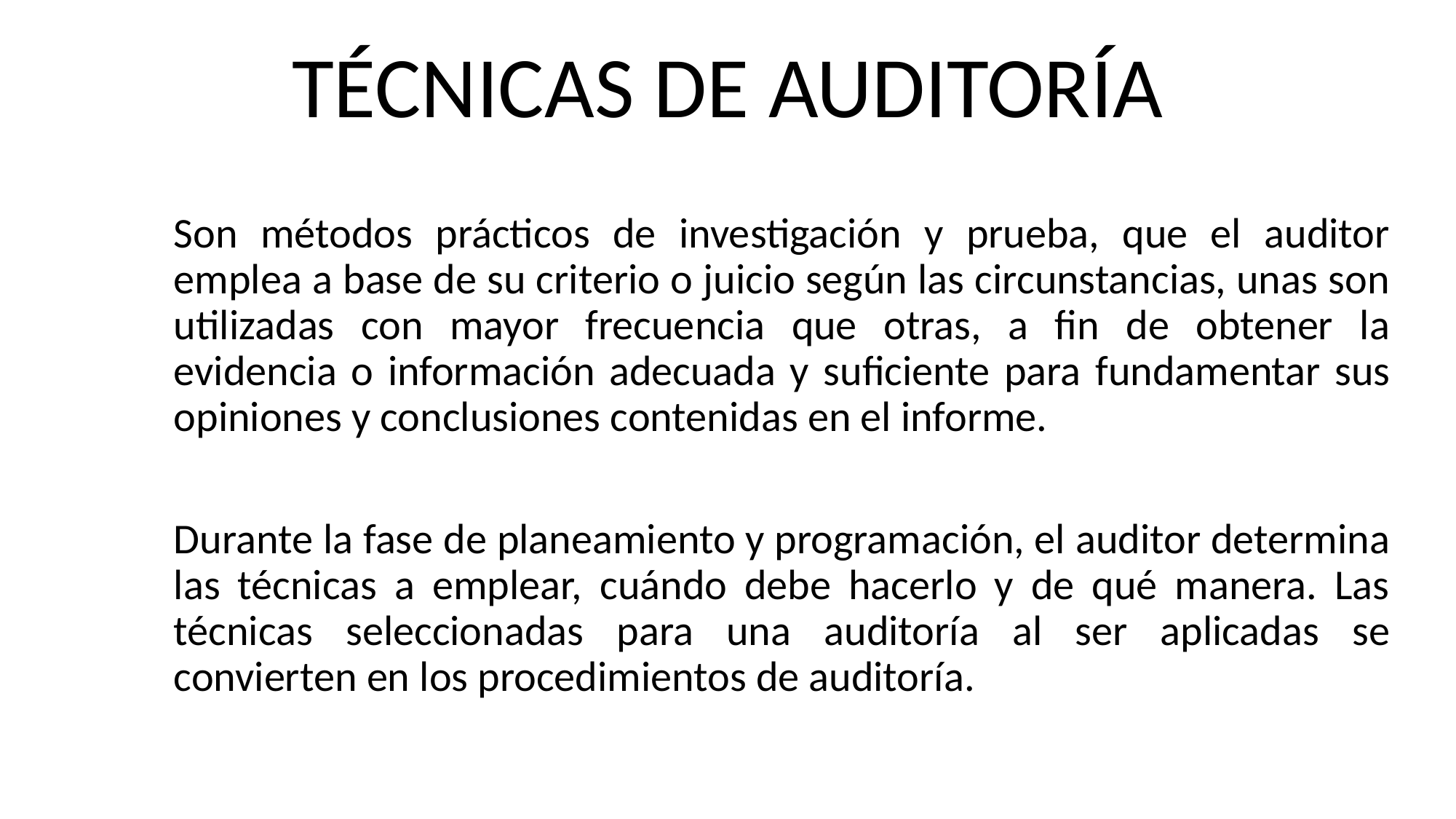

# TÉCNICAS DE AUDITORÍA
Son métodos prácticos de investigación y prueba, que el auditor emplea a base de su criterio o juicio según las circunstancias, unas son utilizadas con mayor frecuencia que otras, a fin de obtener la evidencia o información adecuada y suficiente para fundamentar sus opiniones y conclusiones contenidas en el informe.

Durante la fase de planeamiento y programación, el auditor determina las técnicas a emplear, cuándo debe hacerlo y de qué manera. Las técnicas seleccionadas para una auditoría al ser aplicadas se convierten en los procedimientos de auditoría.